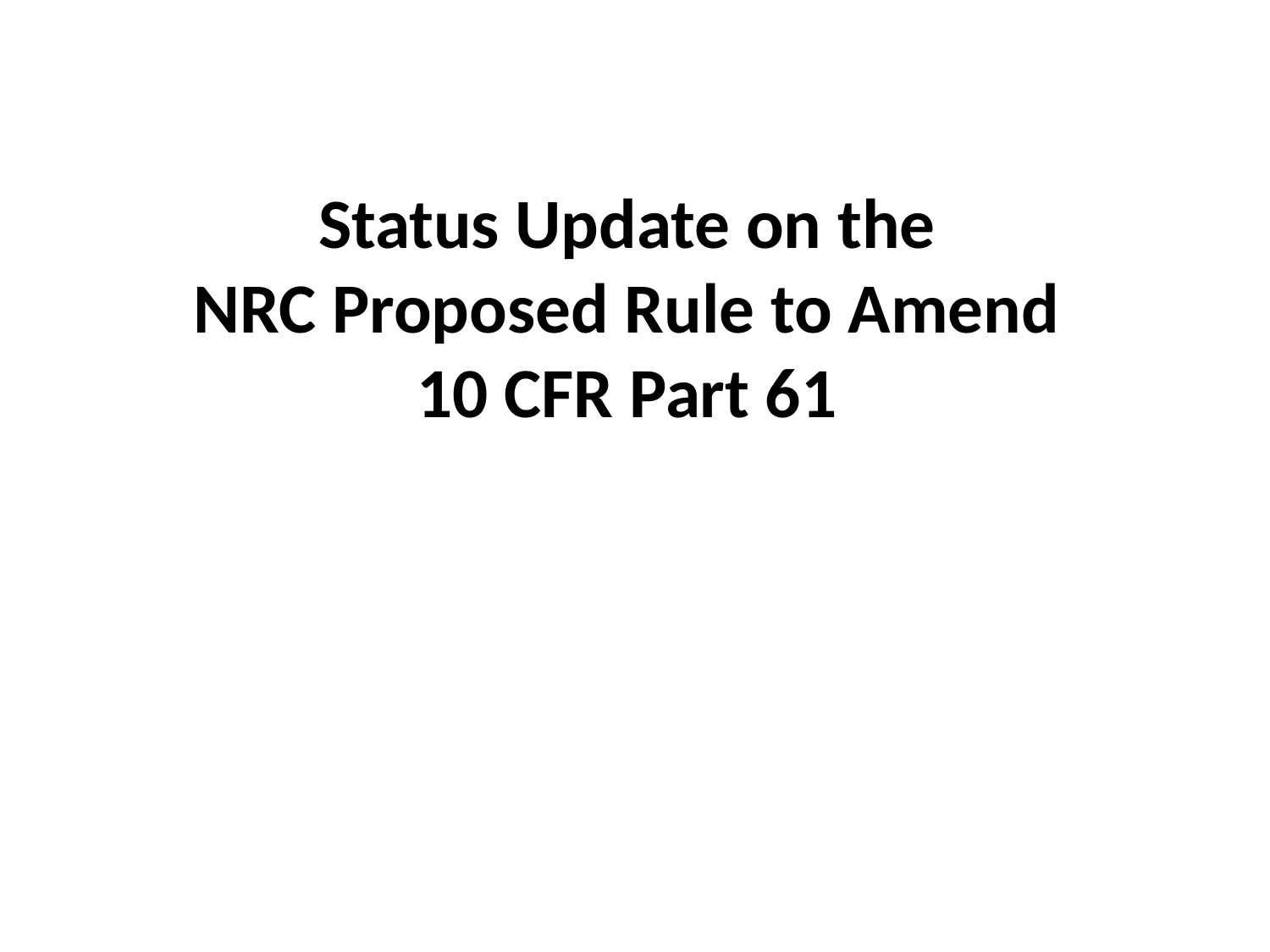

Status Update on the
NRC Proposed Rule to Amend
10 CFR Part 61